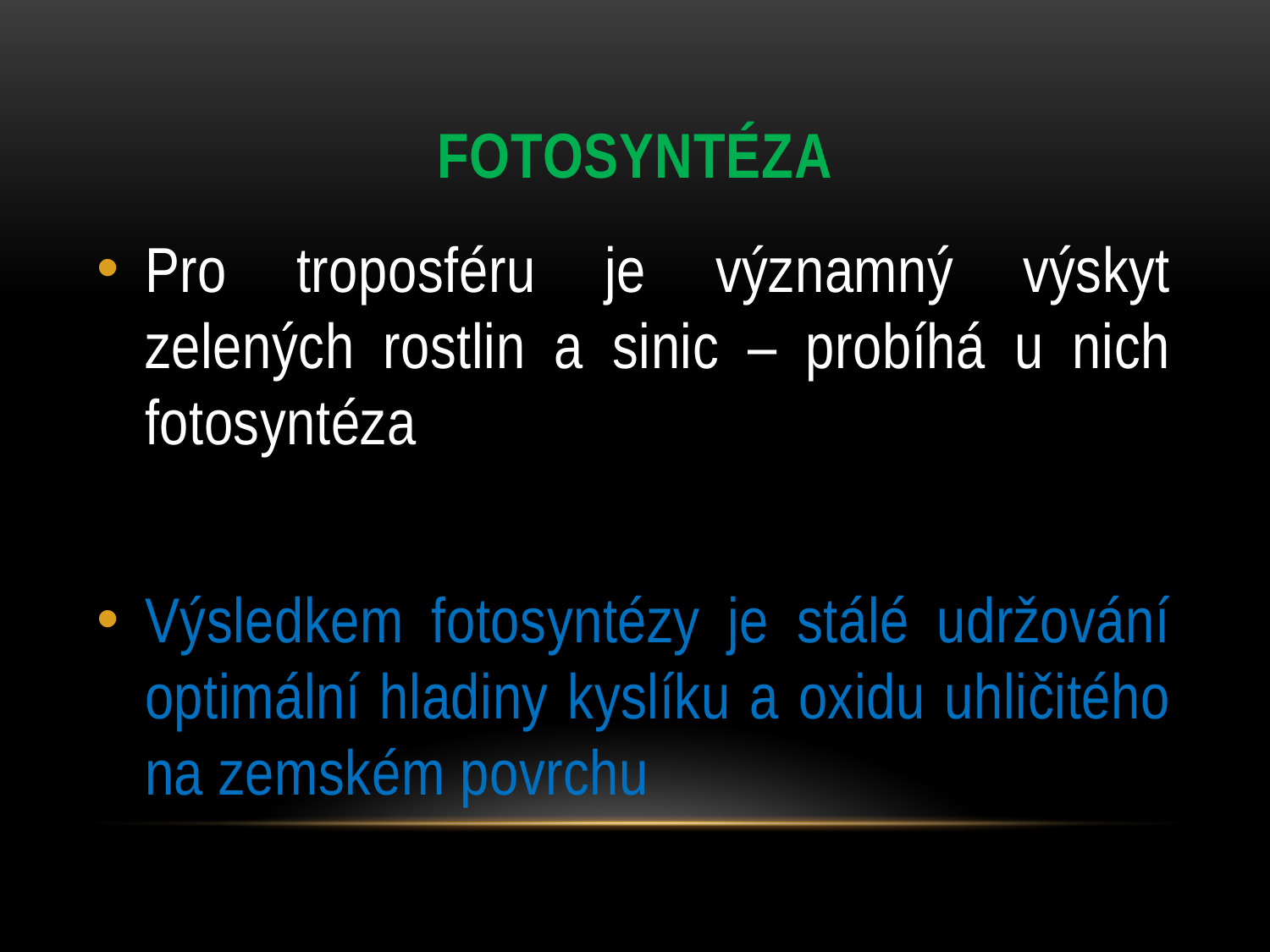

# Fotosyntéza
Pro troposféru je významný výskyt zelených rostlin a sinic – probíhá u nich fotosyntéza

Výsledkem fotosyntézy je stálé udržování optimální hladiny kyslíku a oxidu uhličitého na zemském povrchu